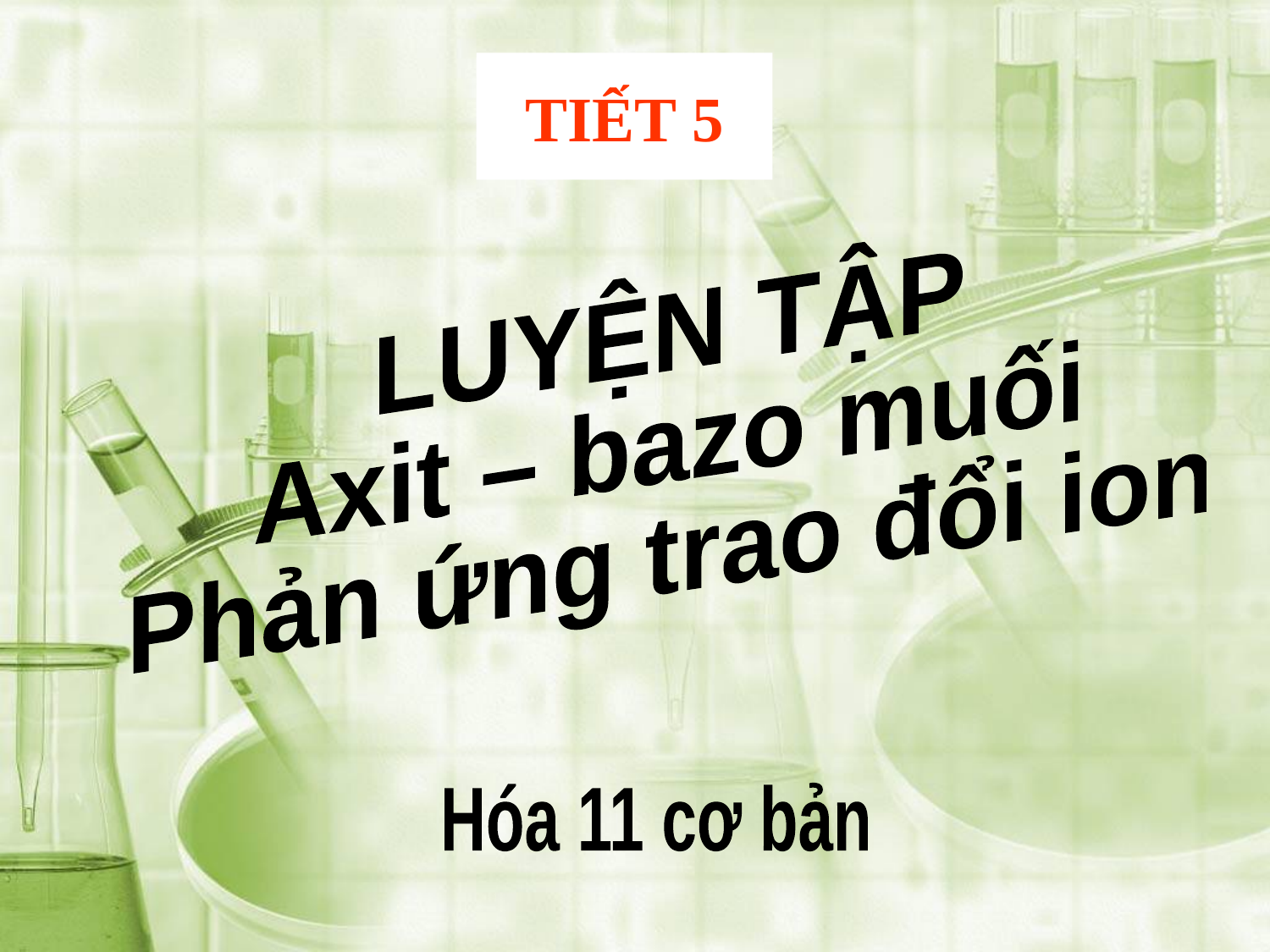

TIẾT 5
LUYỆN TẬP
Axit – bazo muối
Phản ứng trao đổi ion

Hóa 11 cơ bản